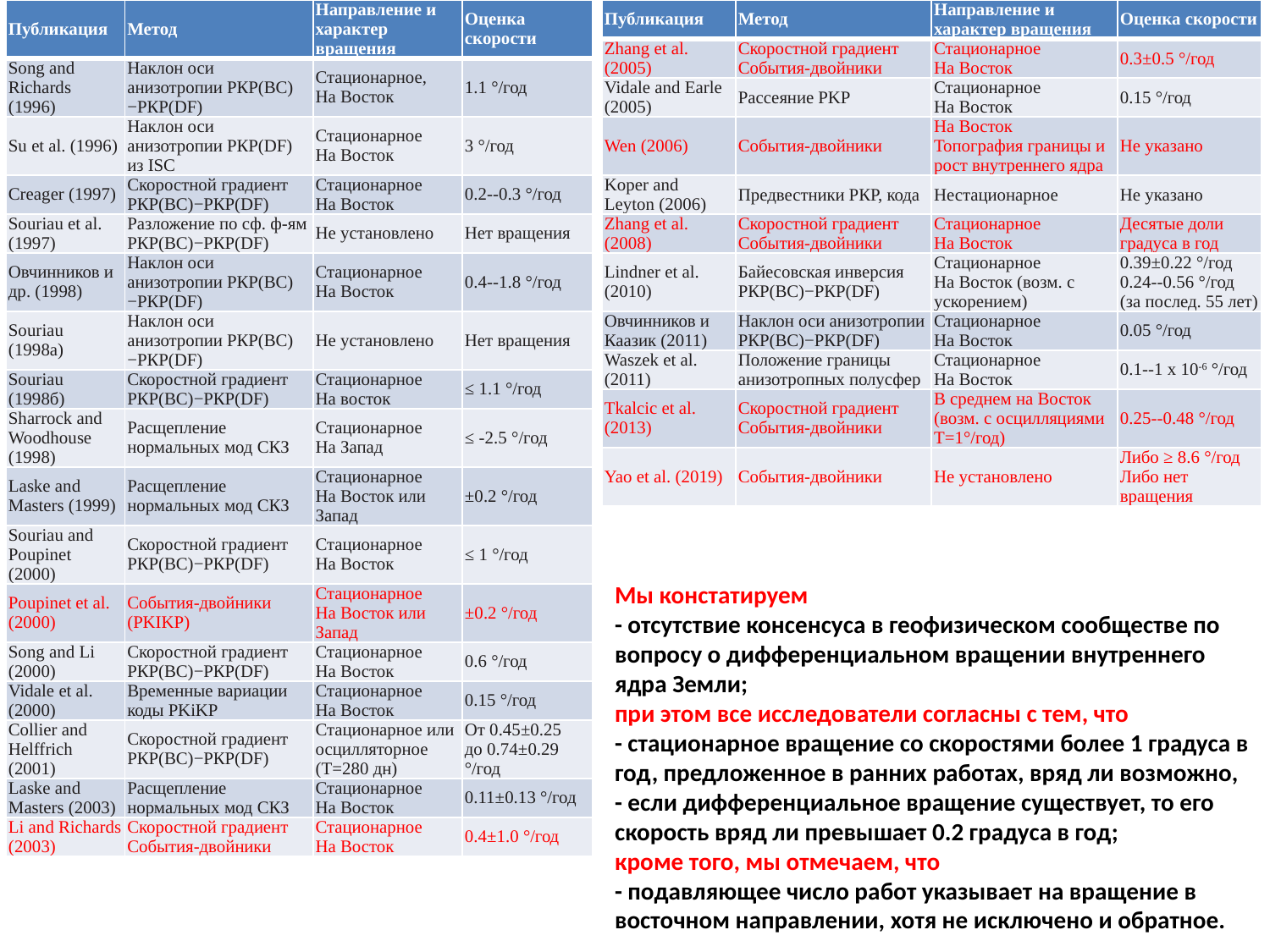

| Публикация | Метод | Направление и характер вращения | Оценка скорости |
| --- | --- | --- | --- |
| Song and Richards (1996) | Наклон оси анизотропии РКР(ВС)−РКР(DF) | Стационарное, На Восток | 1.1 °/год |
| Su et al. (1996) | Наклон оси анизотропии РКР(DF) из ISC | Стационарное На Восток | 3 °/год |
| Creager (1997) | Cкоростной градиент РКР(ВС)−РКР(DF) | Стационарное На Восток | 0.2--0.3 °/год |
| Souriau et al. (1997) | Разложение по сф. ф-ям РКР(ВС)−РКР(DF) | Не установлено | Нет вращения |
| Овчинников и др. (1998) | Наклон оси анизотропии РКР(ВС)−РКР(DF) | Стационарное На Восток | 0.4--1.8 °/год |
| Souriau (1998а) | Наклон оси анизотропии РКР(ВС)−РКР(DF) | Не установлено | Нет вращения |
| Souriau (1998б) | Cкоростной градиент РКР(ВС)−РКР(DF) | Стационарное На восток | ≤ 1.1 °/год |
| Sharrock and Woodhouse (1998) | Расщепление нормальных мод СКЗ | Стационарное На Запад | ≤ -2.5 °/год |
| Laske and Masters (1999) | Расщепление нормальных мод СКЗ | Стационарное На Восток или Запад | ±0.2 °/год |
| Souriau and Poupinet (2000) | Cкоростной градиент РКР(ВС)−РКР(DF) | Стационарное На Восток | ≤ 1 °/год |
| Poupinet et al. (2000) | События-двойники (PKIKP) | Стационарное На Восток или Запад | ±0.2 °/год |
| Song and Li (2000) | Cкоростной градиент РКР(ВС)−РКР(DF) | Стационарное На Восток | 0.6 °/год |
| Vidale et al. (2000) | Временные вариации коды PKiKP | Стационарное На Восток | 0.15 °/год |
| Collier and Helffrich (2001) | Cкоростной градиент РКР(ВС)−РКР(DF) | Стационарное или осцилляторное (Т=280 дн) | От 0.45±0.25 до 0.74±0.29 °/год |
| Laske and Masters (2003) | Расщепление нормальных мод СКЗ | Стационарное На Восток | 0.11±0.13 °/год |
| Li and Richards (2003) | Cкоростной градиент События-двойники | Стационарное На Восток | 0.4±1.0 °/год |
| Публикация | Метод | Направление и характер вращения | Оценка скорости |
| --- | --- | --- | --- |
| Zhang et al. (2005) | Cкоростной градиент События-двойники | Стационарное На Восток | 0.3±0.5 °/год |
| Vidale and Earle (2005) | Рассеяние PKP | Стационарное На Восток | 0.15 °/год |
| Wen (2006) | События-двойники | На Восток Топография границы и рост внутреннего ядра | Не указано |
| Koper and Leyton (2006) | Предвестники РКР, кода | Нестационарное | Не указано |
| Zhang et al. (2008) | Cкоростной градиент События-двойники | Стационарное На Восток | Десятые доли градуса в год |
| Lindner et al. (2010) | Байесовская инверсия РКР(ВС)−РКР(DF) | Стационарное На Восток (возм. с ускорением) | 0.39±0.22 °/год 0.24--0.56 °/год (за послед. 55 лет) |
| Овчинников и Каазик (2011) | Наклон оси анизотропии РКР(ВС)−РКР(DF) | Стационарное На Восток | 0.05 °/год |
| Waszek et al. (2011) | Положение границы анизотропных полусфер | Стационарное На Восток | 0.1--1 х 10-6 °/год |
| Tkalcic et al. (2013) | Скоростной градиент События-двойники | В среднем на Восток (возм. с осцилляциями Т=1°/год) | 0.25--0.48 °/год |
| Yao et al. (2019) | События-двойники | Не установлено | Либо ≥ 8.6 °/год Либо нет вращения |
Мы констатируем
- отсутствие консенсуса в геофизическом сообществе по вопросу о дифференциальном вращении внутреннего ядра Земли;
при этом все исследователи согласны с тем, что
- стационарное вращение со скоростями более 1 градуса в год, предложенное в ранних работах, вряд ли возможно,
- если дифференциальное вращение существует, то его скорость вряд ли превышает 0.2 градуса в год;
кроме того, мы отмечаем, что
- подавляющее число работ указывает на вращение в восточном направлении, хотя не исключено и обратное.